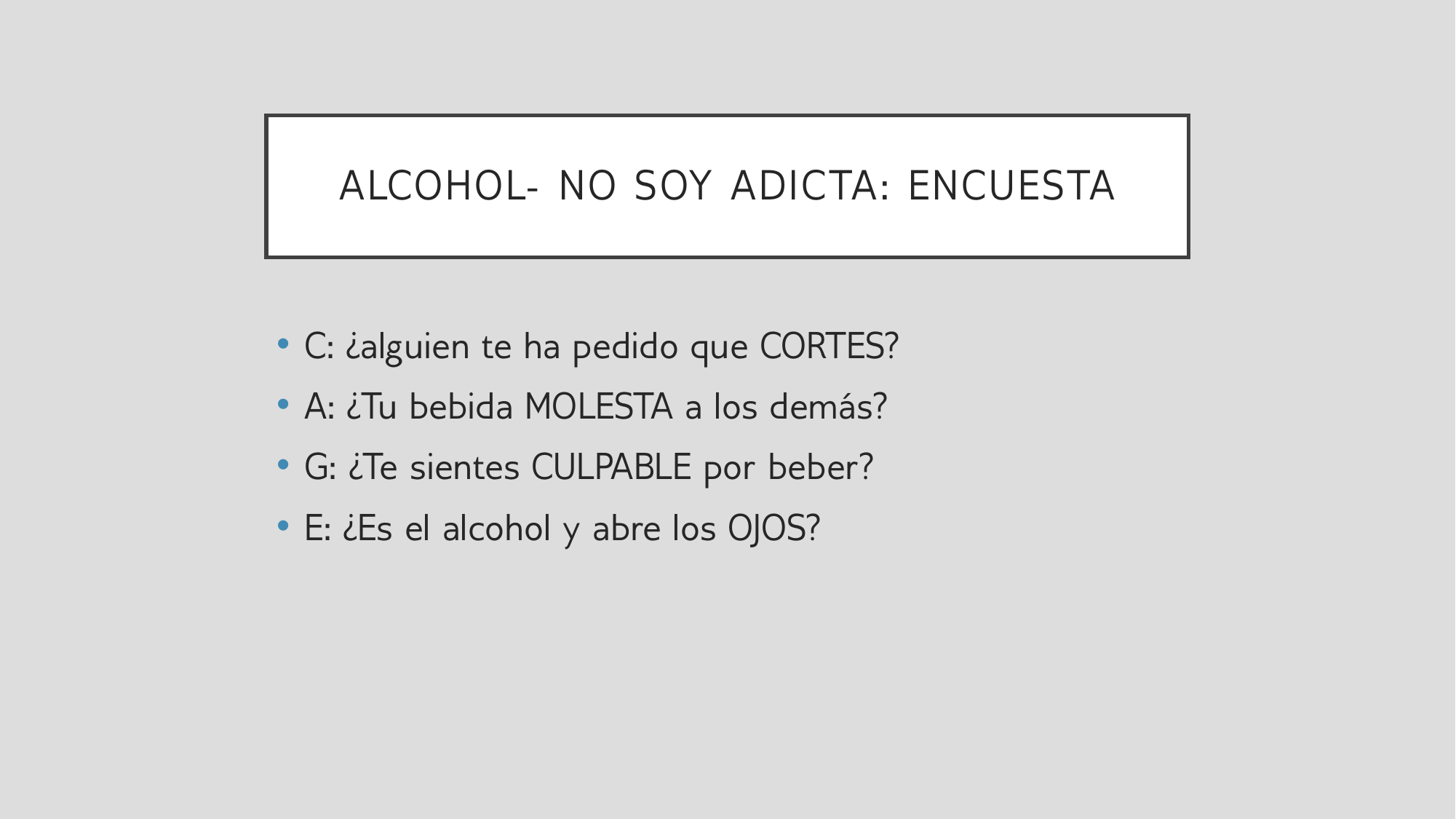

Alcohol- No soy adicta: encuesta
C: ¿alguien te ha pedido que CORTES?
A: ¿Tu bebida MOLESTA a los demás?
G: ¿Te sientes CULPABLE por beber?
E: ¿Es el alcohol y abre los OJOS?